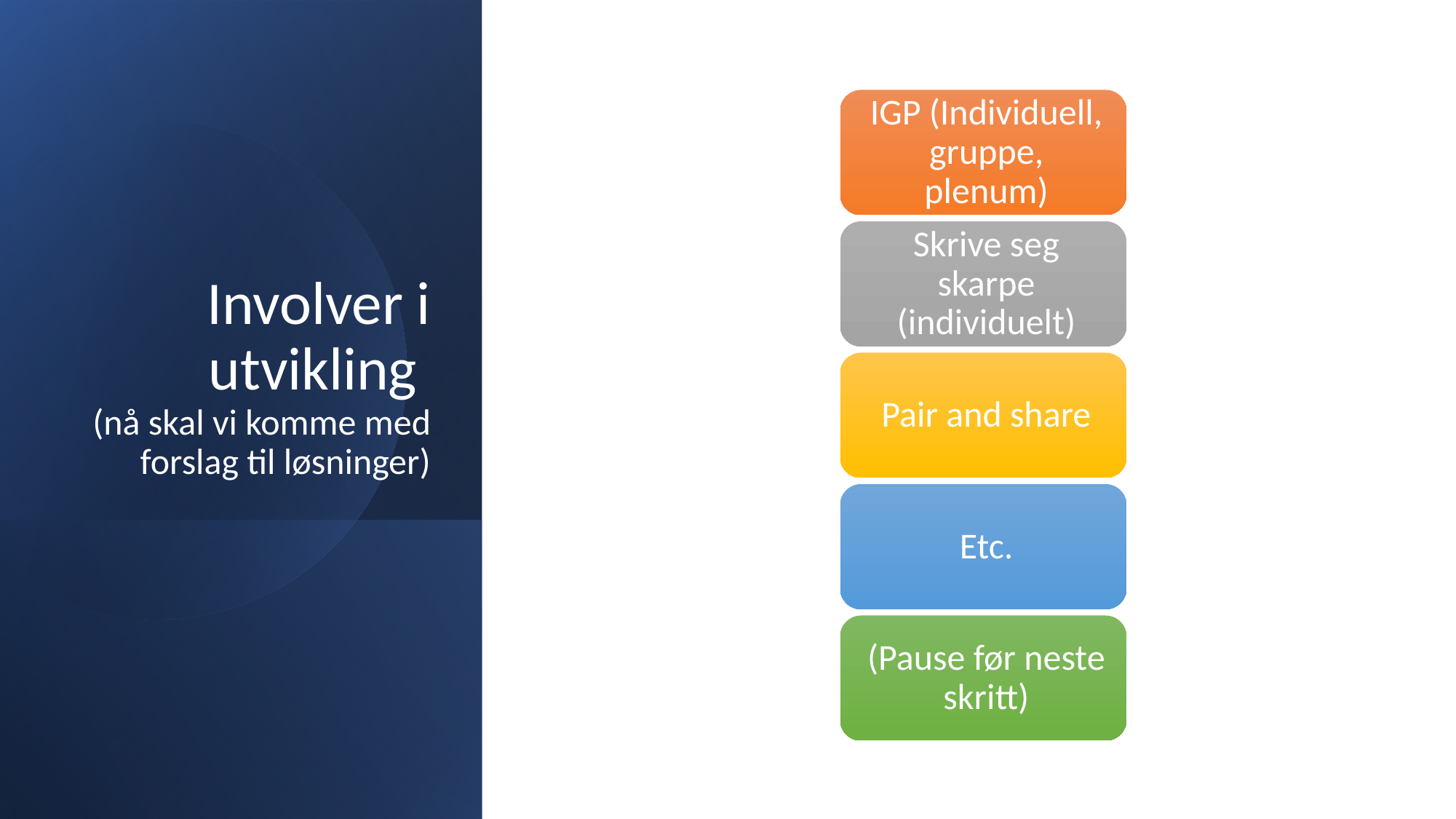

IGP (Individuell, gruppe, plenum)
Skrive seg skarpe (individuelt)
Pair and share
Etc.
(Pause før neste skritt)

# Involver i utvikling (nå skal vi komme med forslag til løsninger)